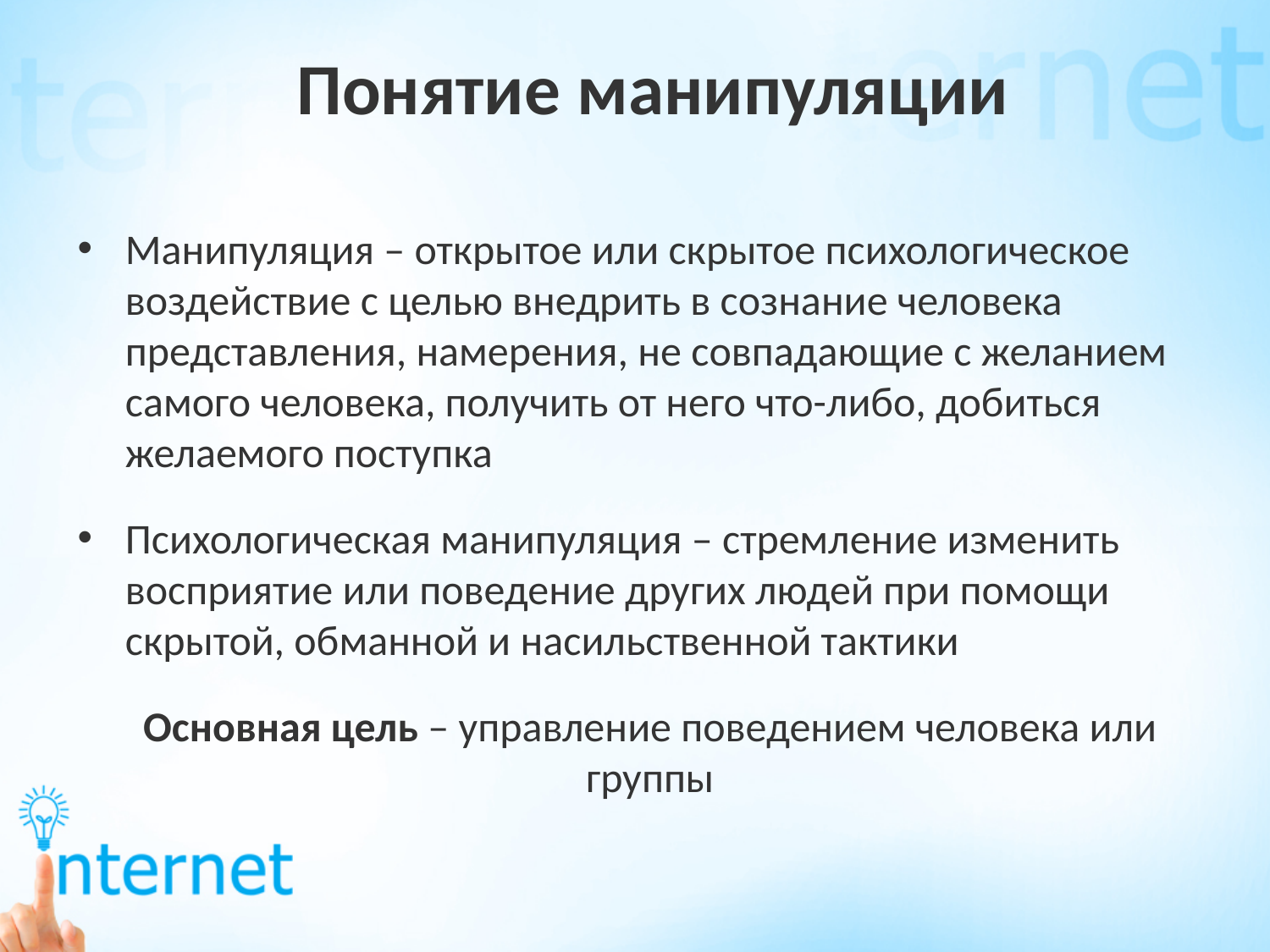

# Понятие манипуляции
Манипуляция – открытое или скрытое психологическое воздействие с целью внедрить в сознание человека представления, намерения, не совпадающие с желанием самого человека, получить от него что-либо, добиться желаемого поступка
Психологическая манипуляция – стремление изменить восприятие или поведение других людей при помощи скрытой, обманной и насильственной тактики
Основная цель – управление поведением человека или группы